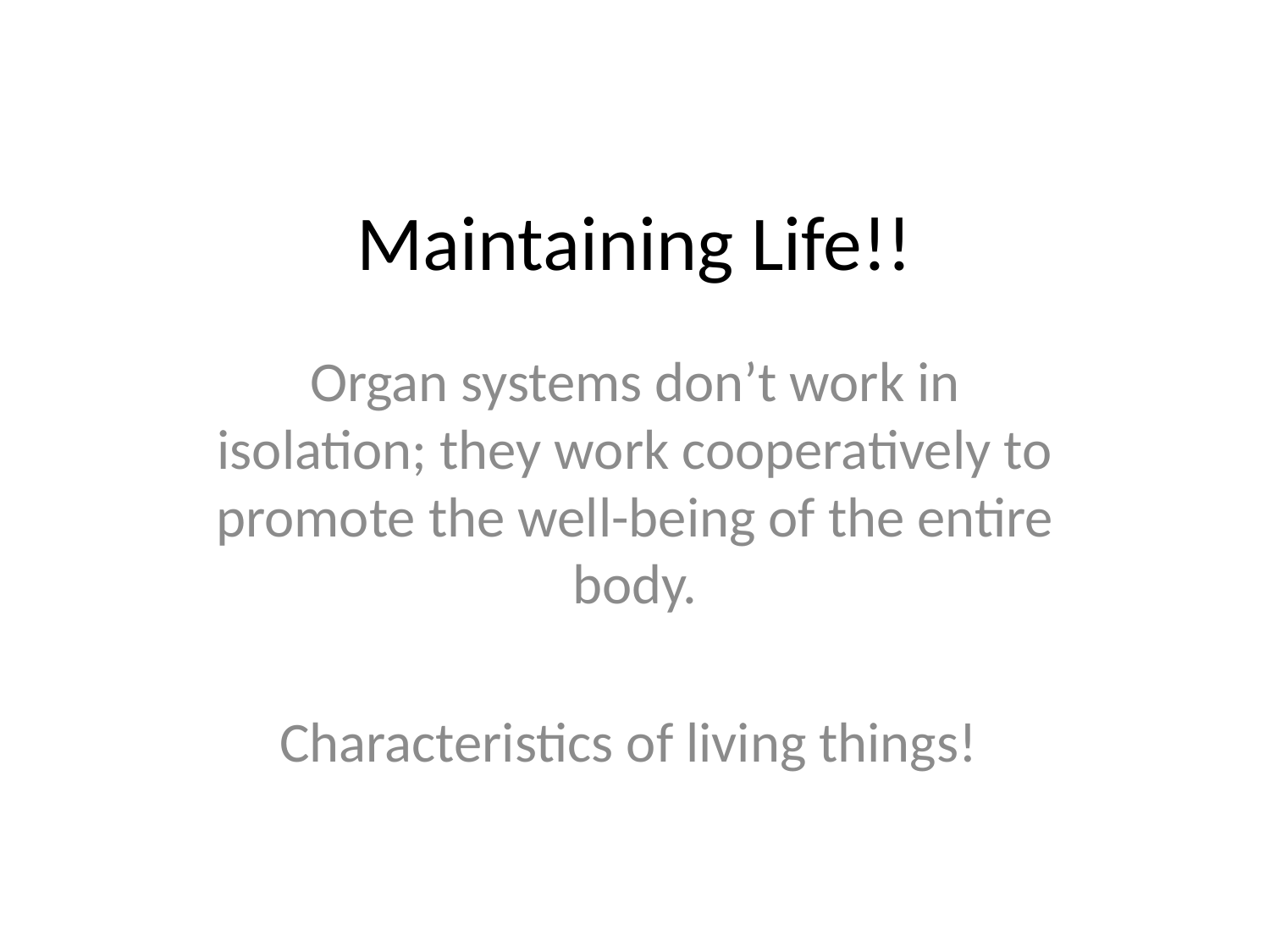

# Maintaining Life!!
Organ systems don’t work in isolation; they work cooperatively to promote the well-being of the entire body.

Characteristics of living things!